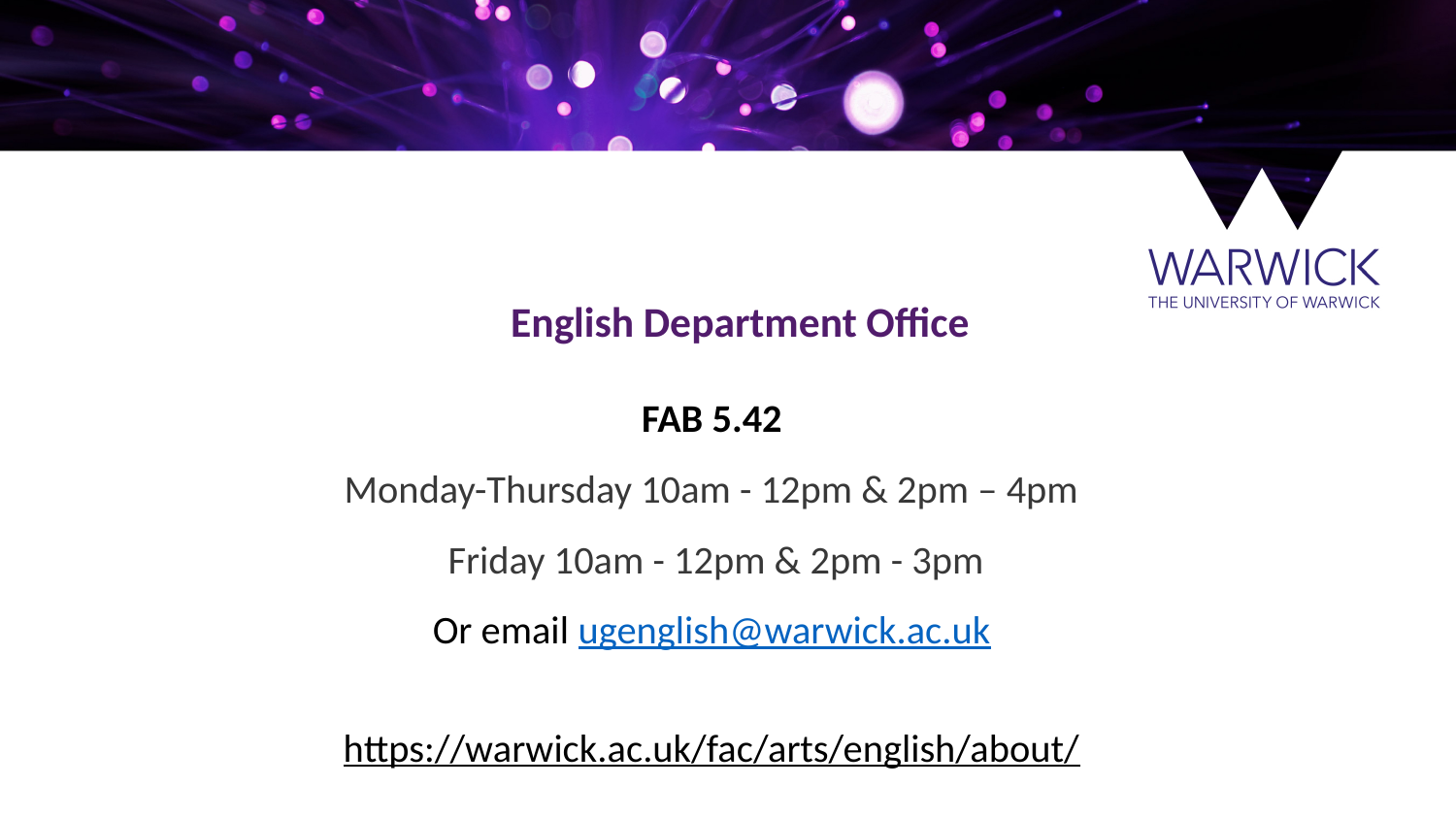

English Department Office
FAB 5.42
Monday-Thursday 10am - 12pm & 2pm – 4pm
Friday 10am - 12pm & 2pm - 3pm
Or email ugenglish@warwick.ac.uk
https://warwick.ac.uk/fac/arts/english/about/